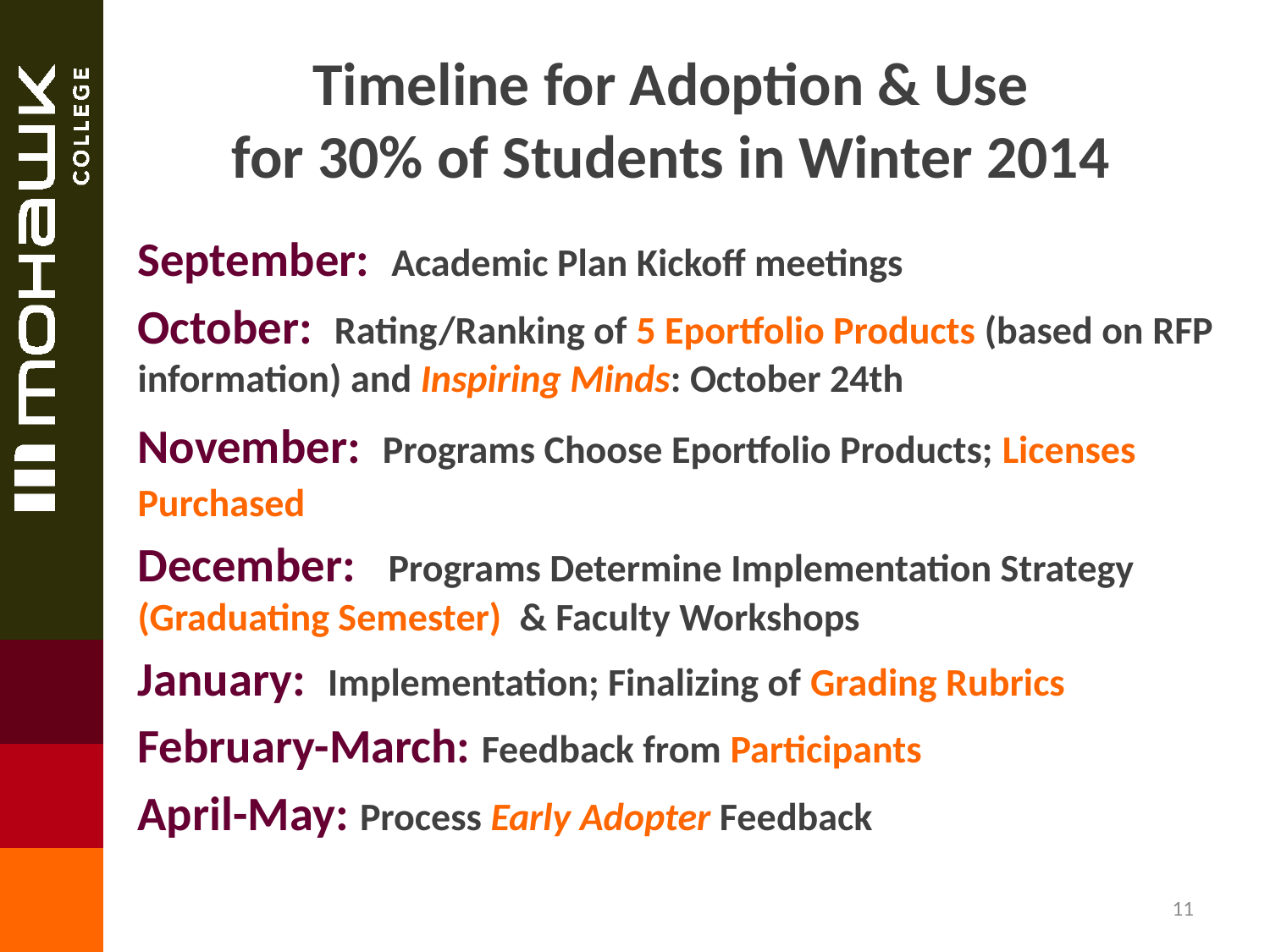

# Timeline for Adoption & Use for 30% of Students in Winter 2014
September:  Academic Plan Kickoff meetings
October:  Rating/Ranking of 5 Eportfolio Products (based on RFP information) and Inspiring Minds: October 24th
November:  Programs Choose Eportfolio Products; Licenses Purchased
December:   Programs Determine Implementation Strategy (Graduating Semester)  & Faculty Workshops
January:  Implementation; Finalizing of Grading Rubrics
February-March: Feedback from Participants
April-May: Process Early Adopter Feedback
11